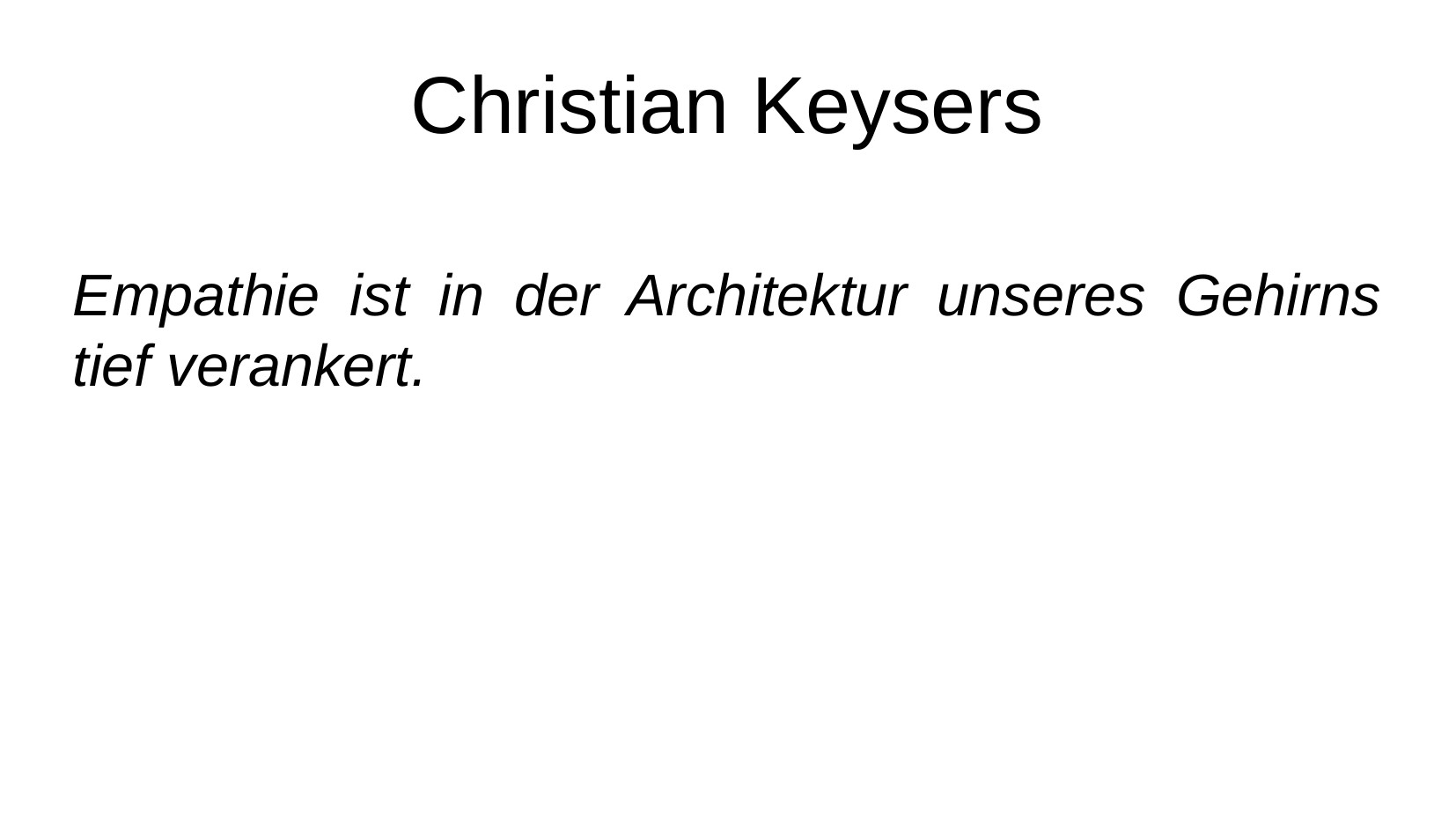

Christian Keysers

Empathie ist in der Architektur unseres Gehirns tief verankert.